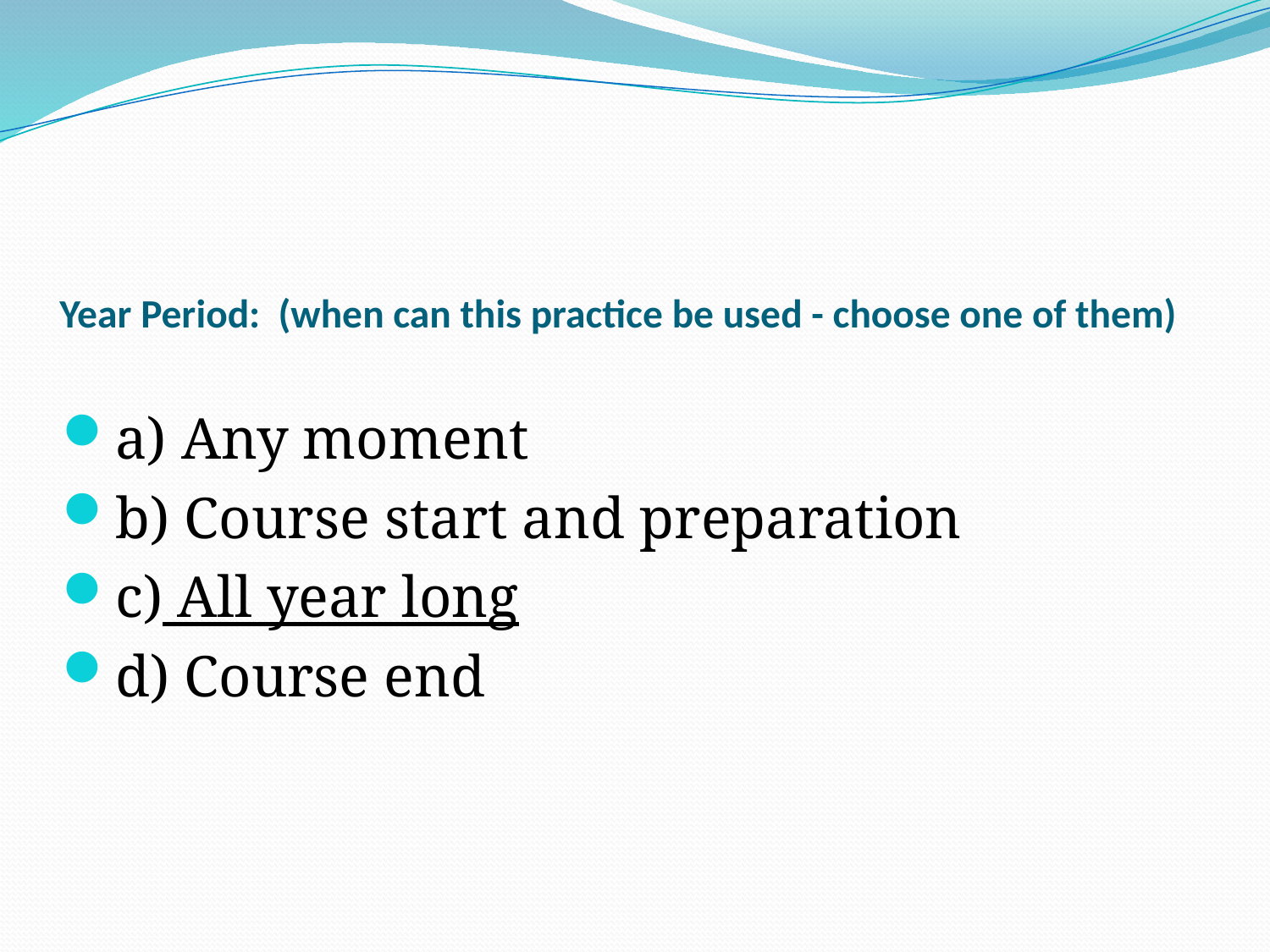

# Year Period:  (when can this practice be used - choose one of them)
a) Any moment
b) Course start and preparation
c) All year long
d) Course end